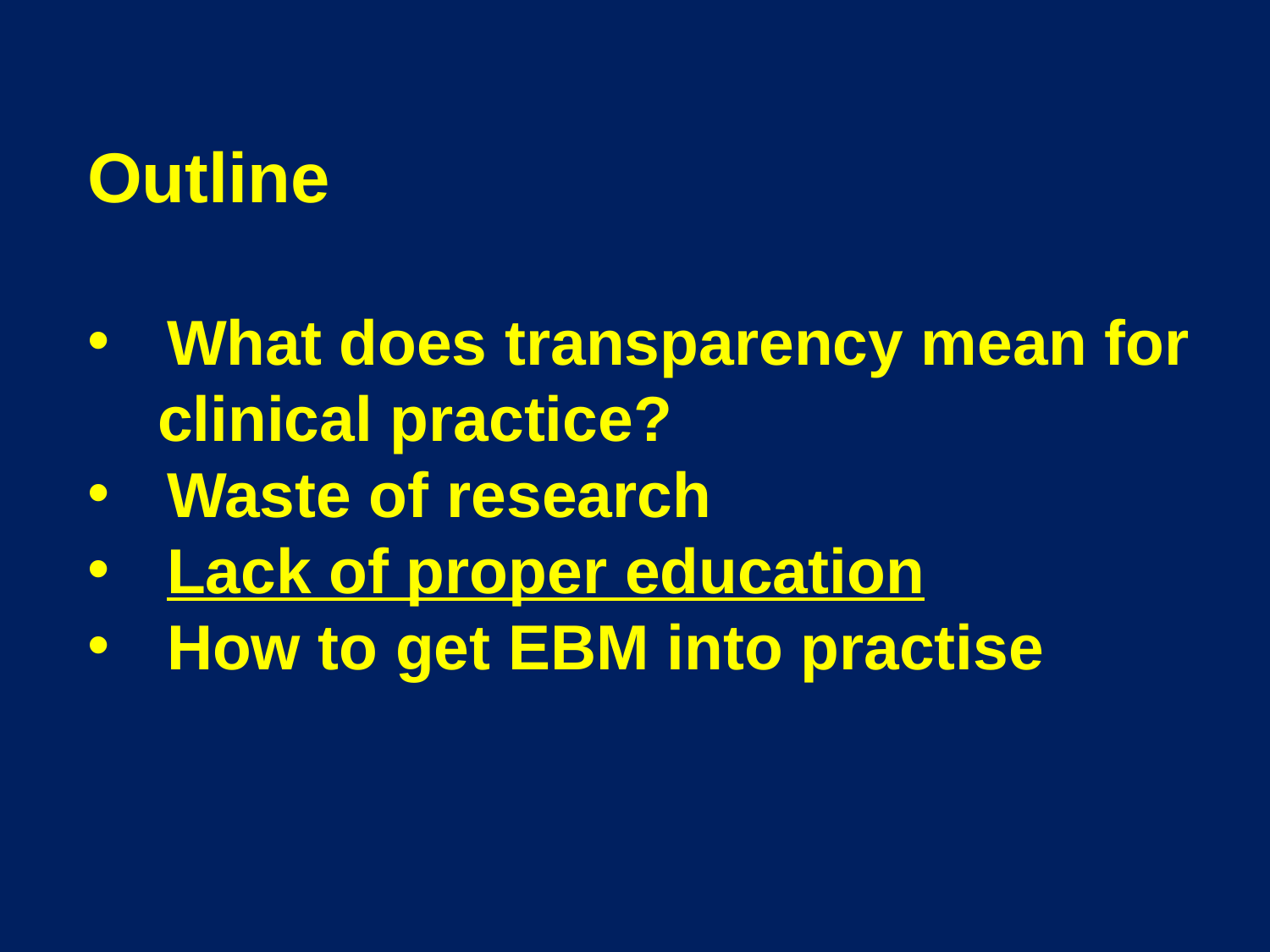

Outline

What does transparency mean for
    clinical practice?
Waste of research
Lack of proper education
How to get EBM into practise